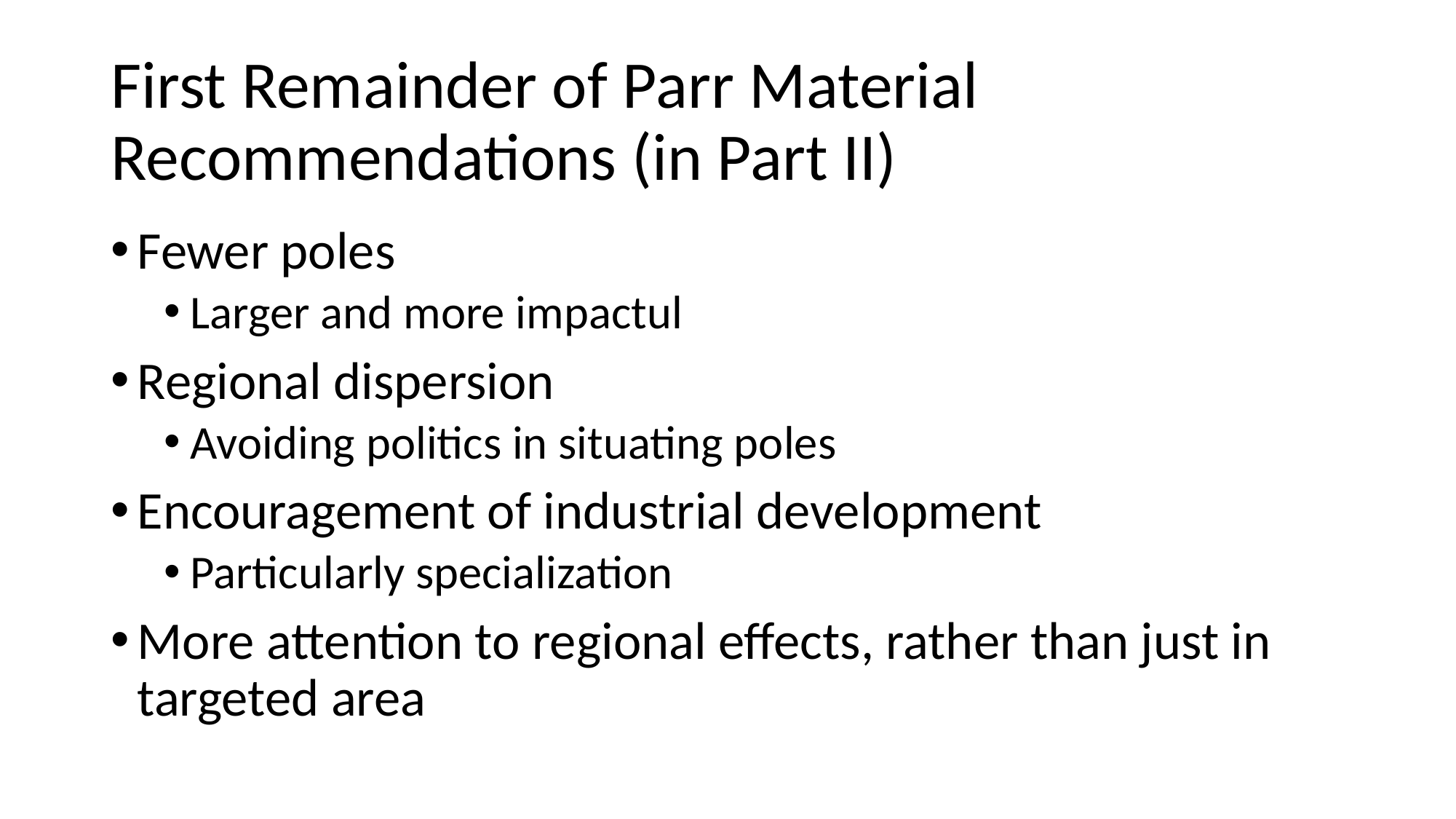

# First Remainder of Parr Material Recommendations (in Part II)
Fewer poles
Larger and more impactul
Regional dispersion
Avoiding politics in situating poles
Encouragement of industrial development
Particularly specialization
More attention to regional effects, rather than just in targeted area